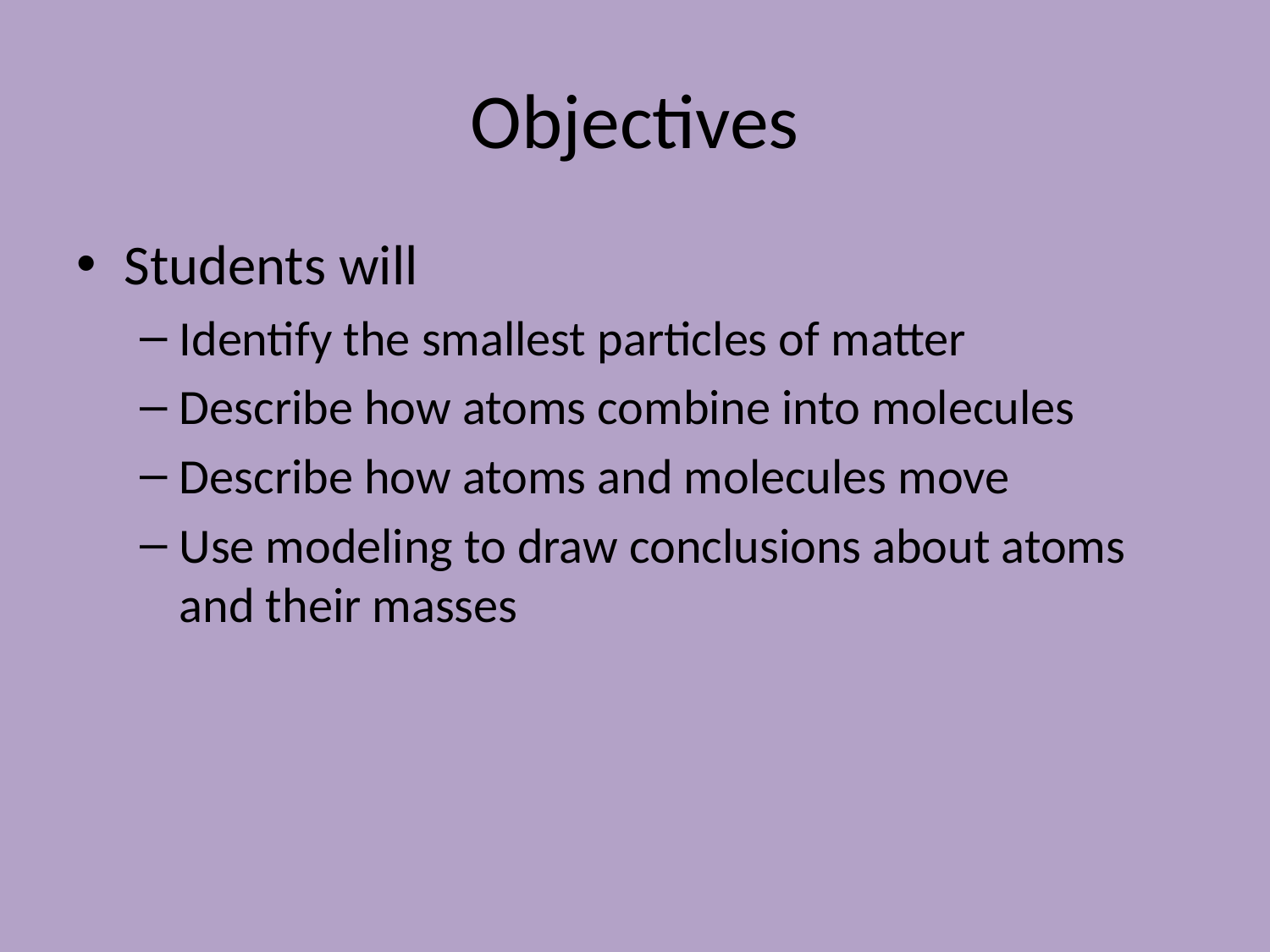

# Objectives
Students will
Identify the smallest particles of matter
Describe how atoms combine into molecules
Describe how atoms and molecules move
Use modeling to draw conclusions about atoms and their masses